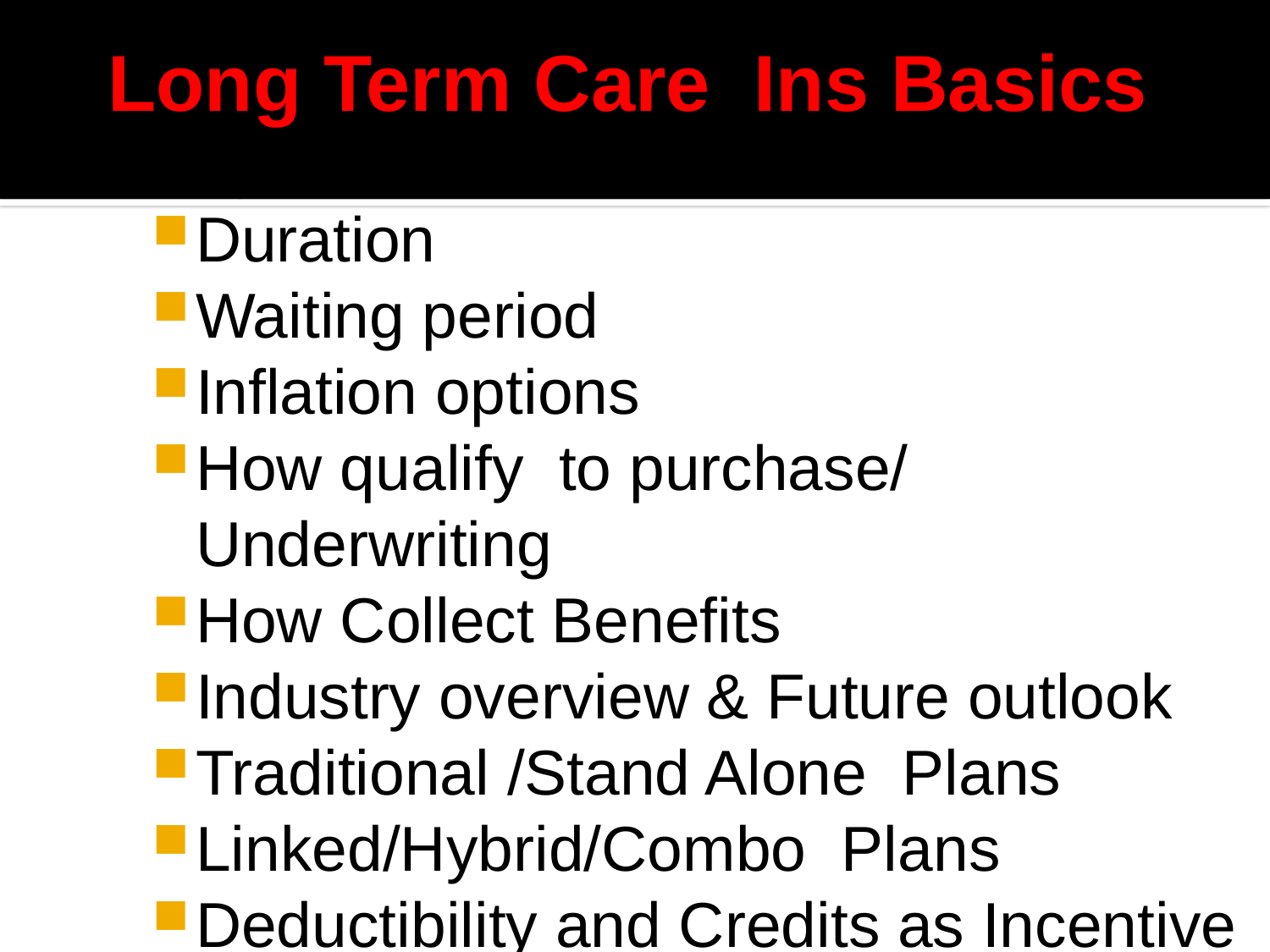

# Long Term Care  Ins Basics
Daily Benefit
Duration
Waiting period
Inflation options
How qualify  to purchase/ Underwriting
How Collect Benefits
Industry overview & Future outlook
Traditional /Stand Alone  Plans
Linked/Hybrid/Combo  Plans
Deductibility and Credits as Incentive  ?